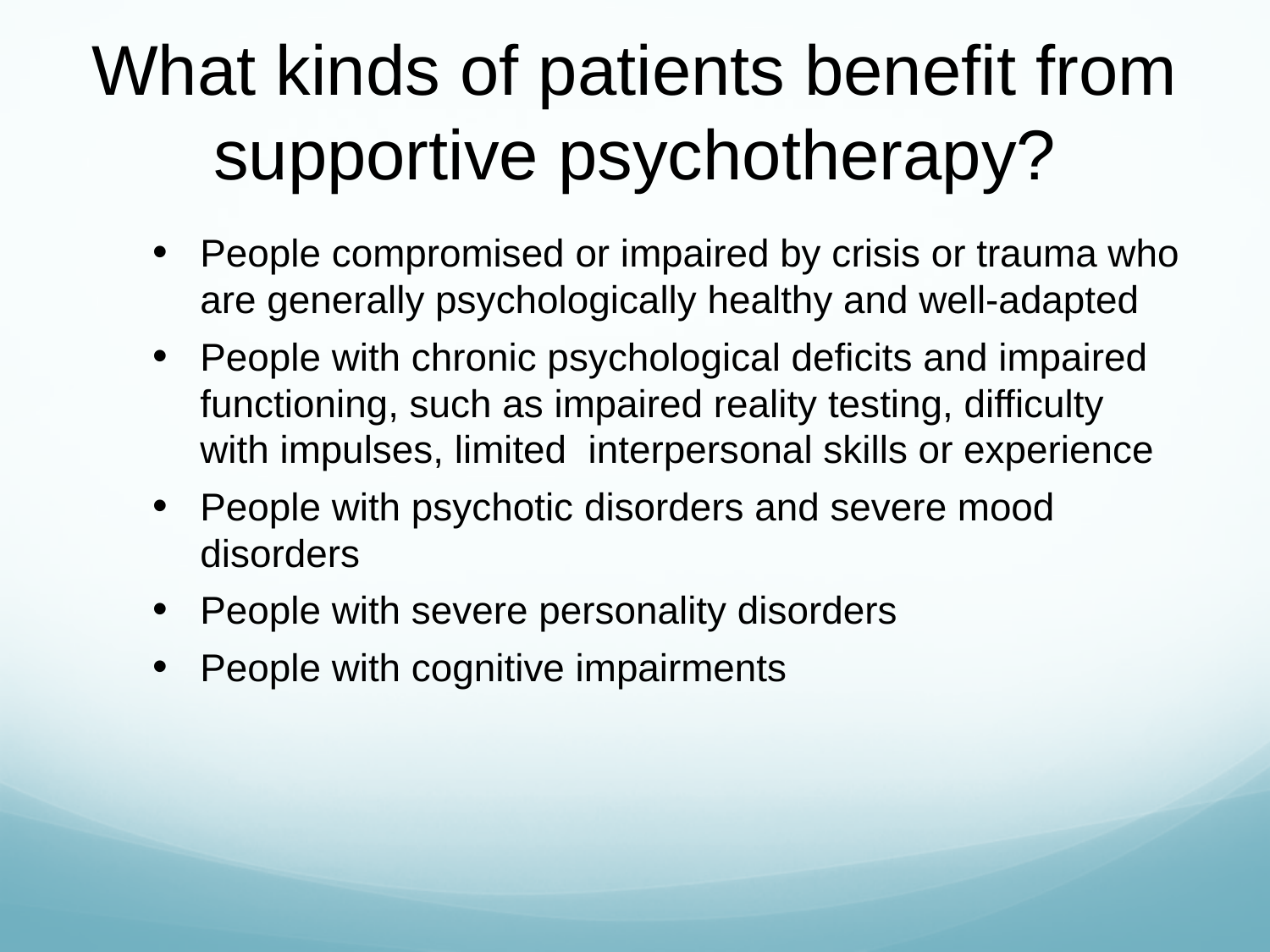

# What kinds of patients benefit from supportive psychotherapy?
People compromised or impaired by crisis or trauma who are generally psychologically healthy and well-adapted
People with chronic psychological deficits and impaired functioning, such as impaired reality testing, difficulty with impulses, limited  interpersonal skills or experience
People with psychotic disorders and severe mood disorders
People with severe personality disorders
People with cognitive impairments